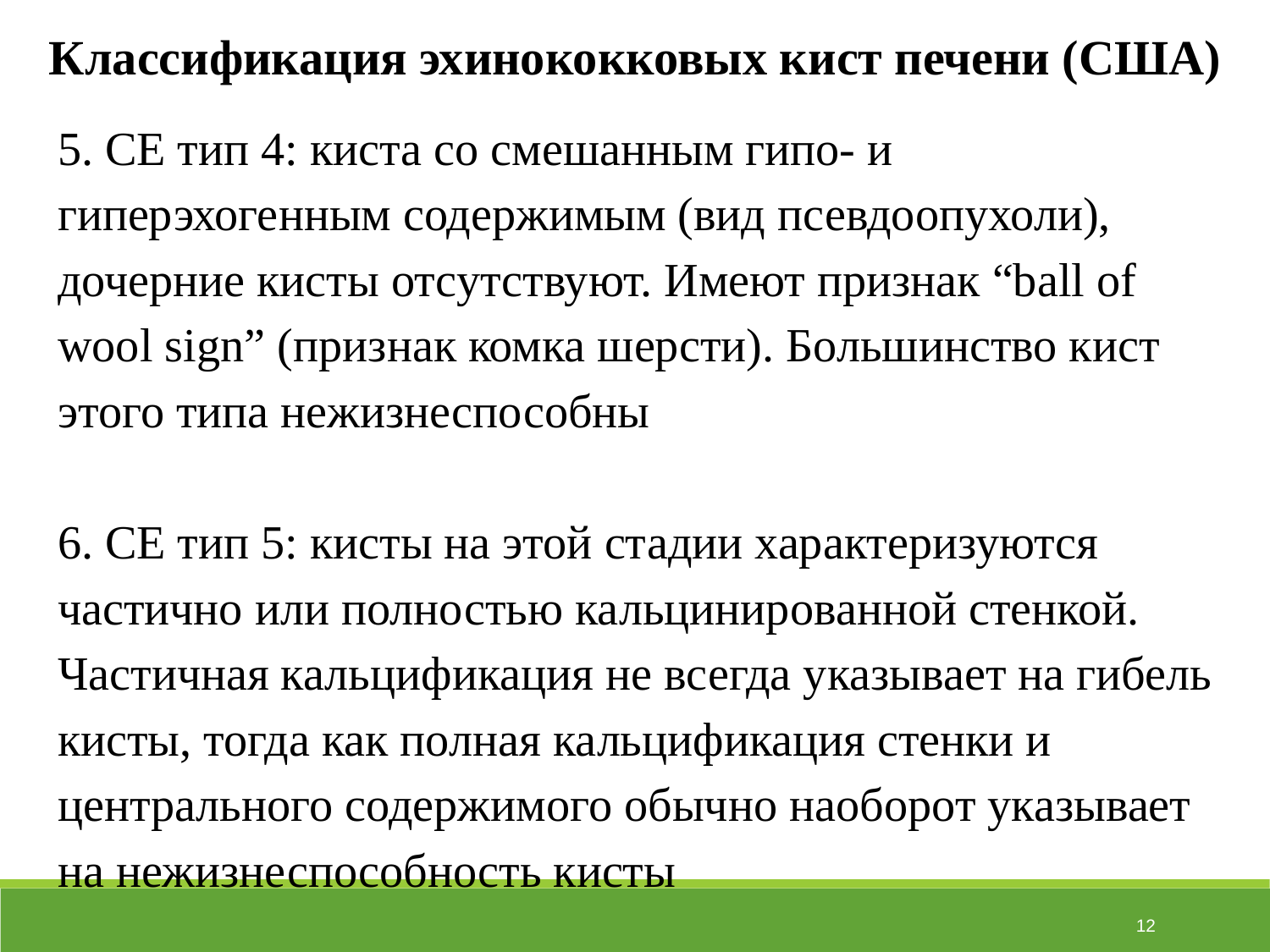

# Классификация эхинококковых кист печени (США)
5. CE тип 4: киста со смешанным гипо- и гиперэхогенным содержимым (вид псевдоопухоли), дочерние кисты отсутствуют. Имеют признак “ball of wool sign” (признак комка шерсти). Большинство кист этого типа нежизнеспособны

6. CE тип 5: кисты на этой стадии характеризуются частично или полностью кальцинированной стенкой. Частичная кальцификация не всегда указывает на гибель кисты, тогда как полная кальцификация стенки и центрального содержимого обычно наоборот указывает на нежизнеспособность кисты

12